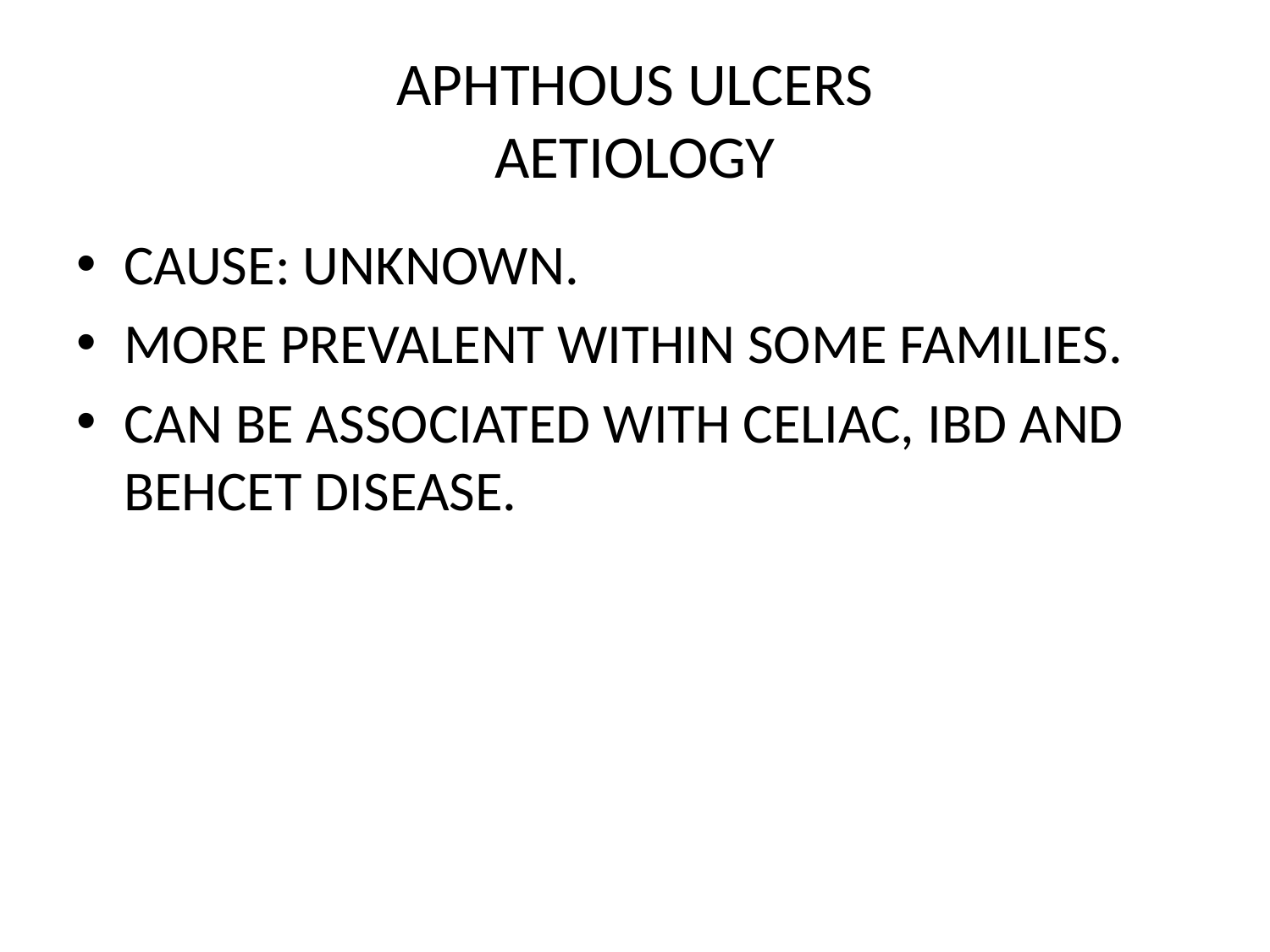

# APHTHOUS ULCERS AETIOLOGY
CAUSE: UNKNOWN.
MORE PREVALENT WITHIN SOME FAMILIES.
CAN BE ASSOCIATED WITH CELIAC, IBD AND BEHCET DISEASE.